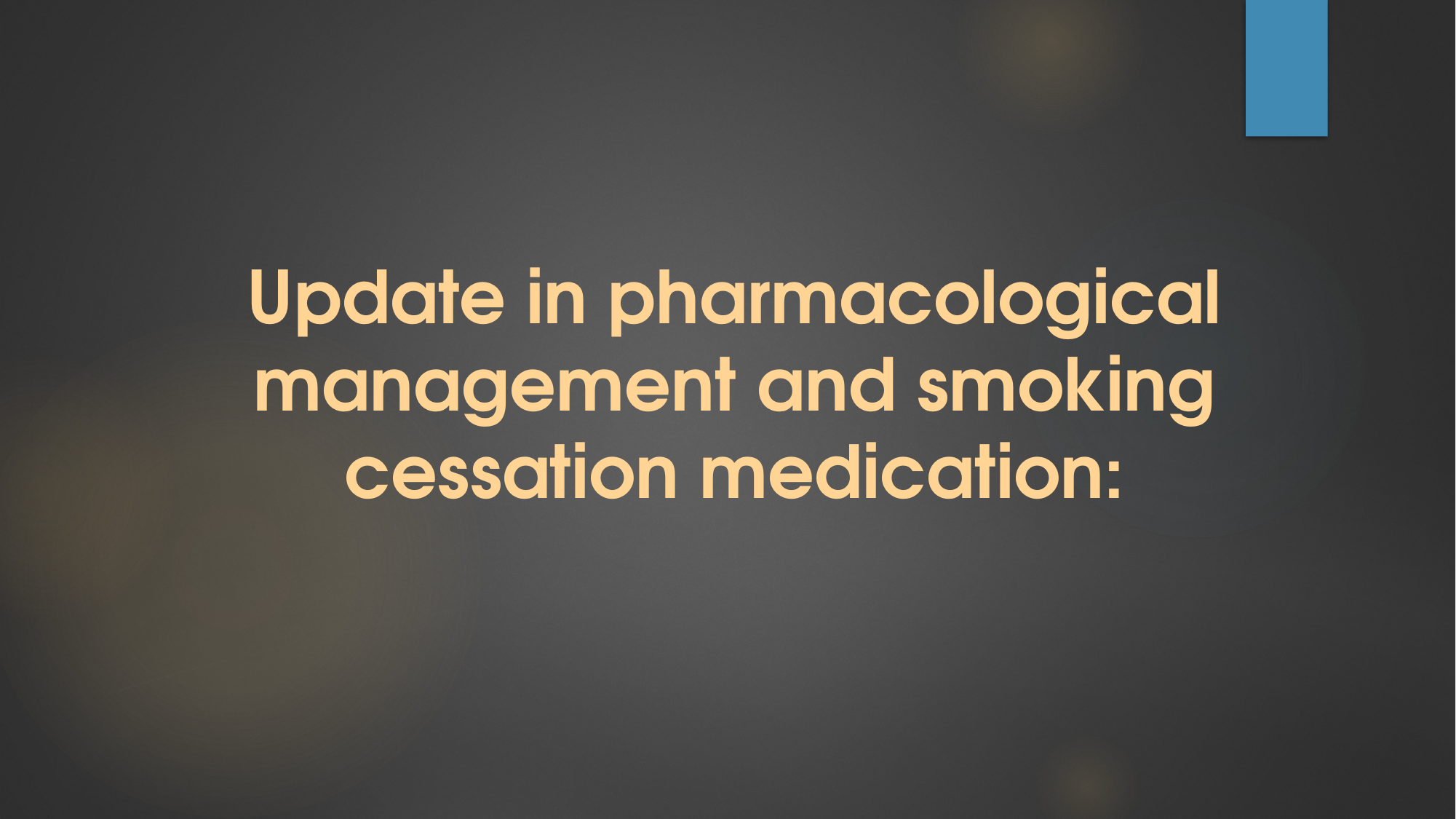

#
Update in pharmacological management and smoking cessation medication: